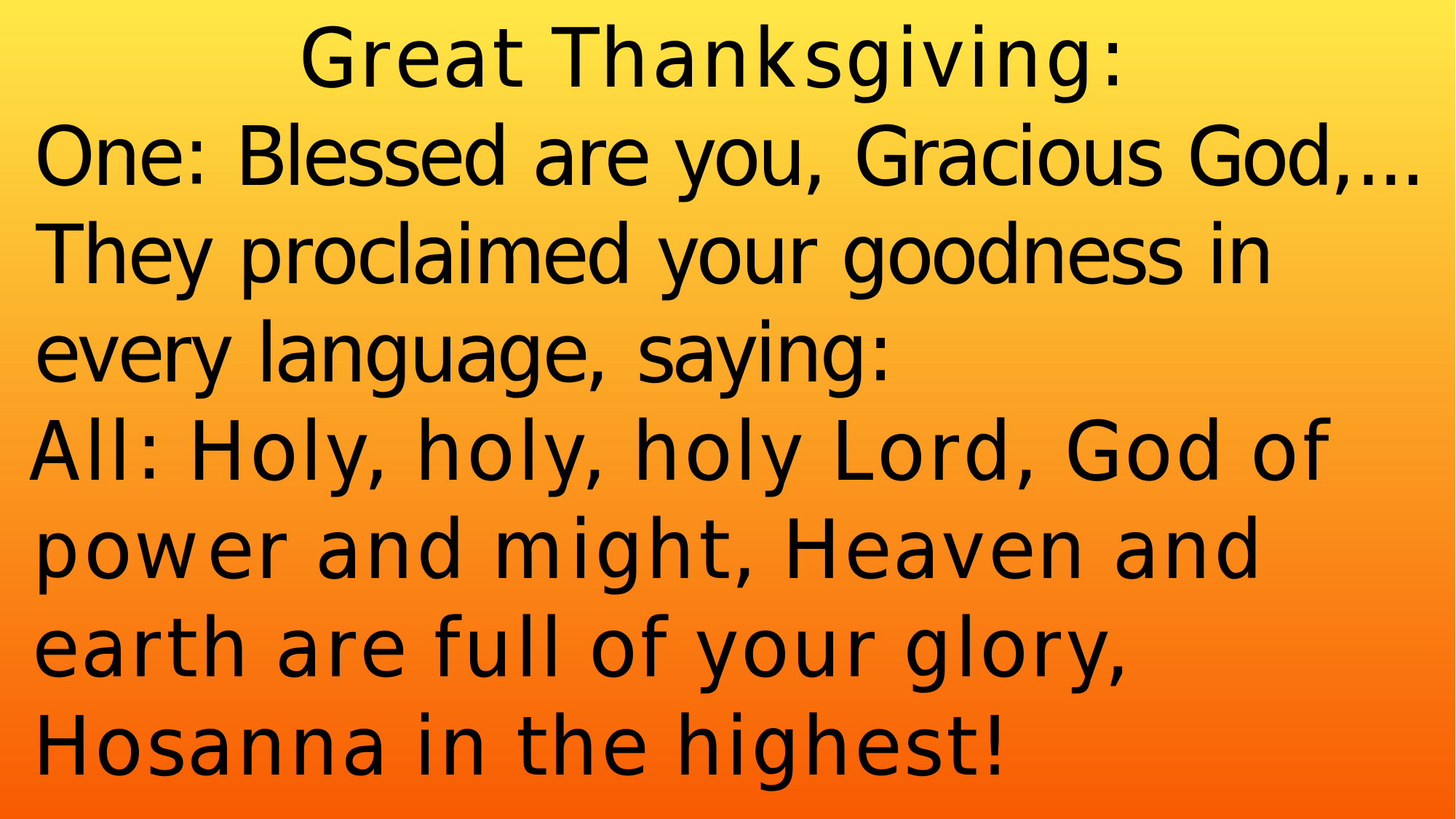

Great Thanksgiving:
 One: Blessed are you, Gracious God,…
 They proclaimed your goodness in
 every language, saying:
 All: Holy, holy, holy Lord, God of
 power and might, Heaven and
 earth are full of your glory,
 Hosanna in the highest!